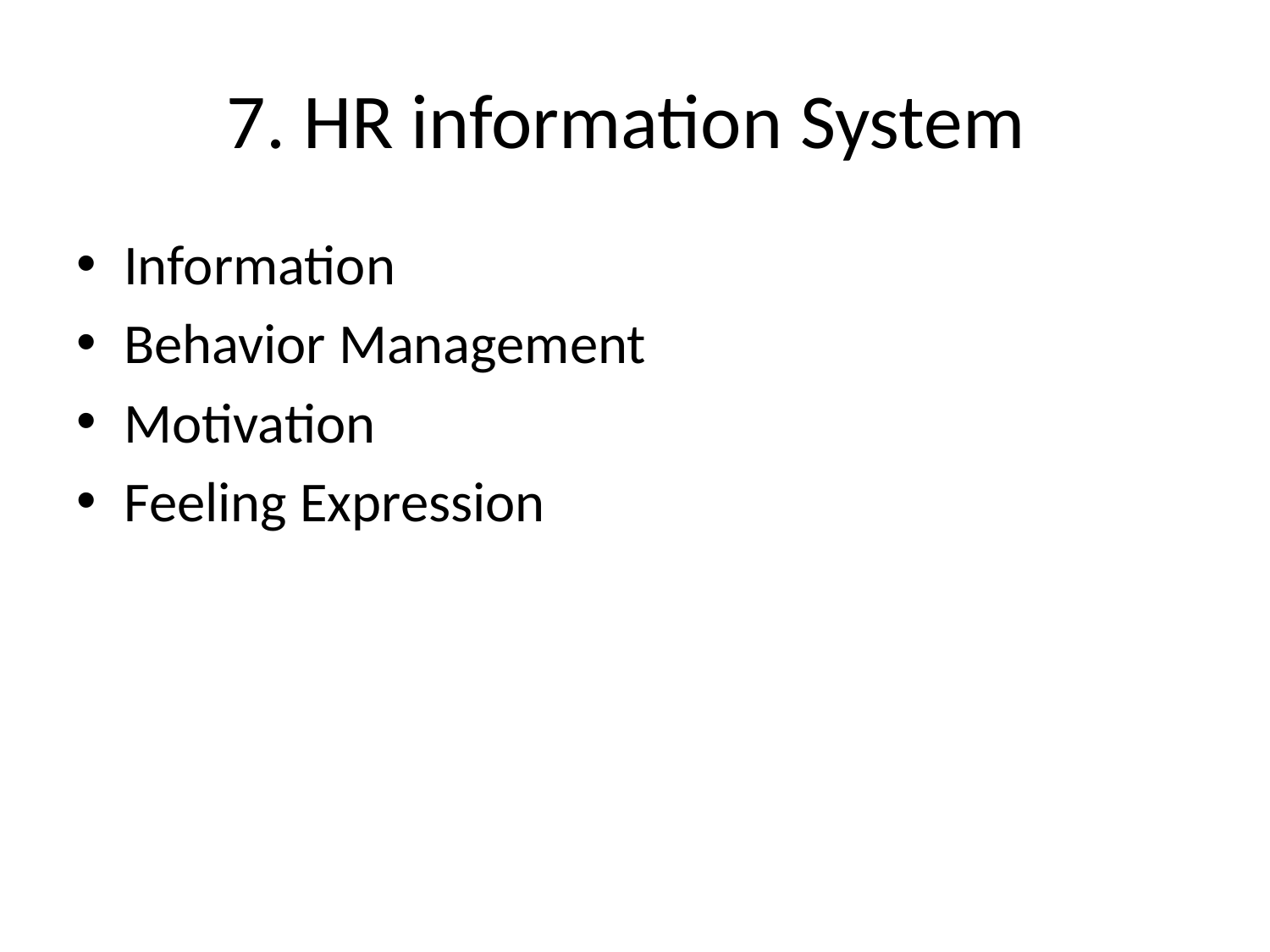

# 7. HR information System
Information
Behavior Management
Motivation
Feeling Expression